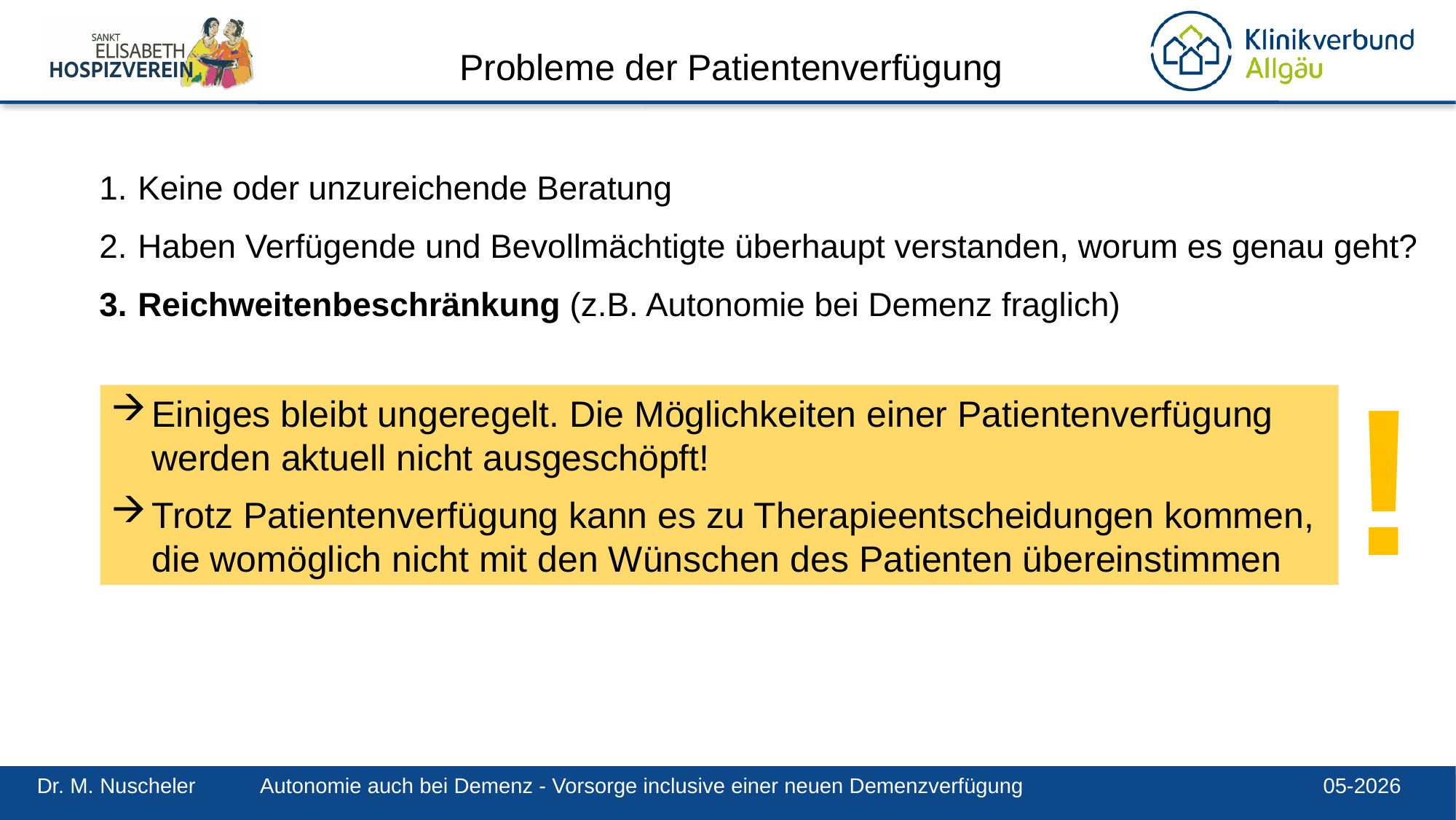

Probleme der Patientenverfügung
Keine oder unzureichende Beratung
Haben Verfügende und Bevollmächtigte überhaupt verstanden, worum es genau geht?
Reichweitenbeschränkung (z.B. Autonomie bei Demenz fraglich)
!
Einiges bleibt ungeregelt. Die Möglichkeiten einer Patientenverfügung werden aktuell nicht ausgeschöpft!

Trotz Patientenverfügung kann es zu Therapieentscheidungen kommen, die womöglich nicht mit den Wünschen des Patienten übereinstimmen